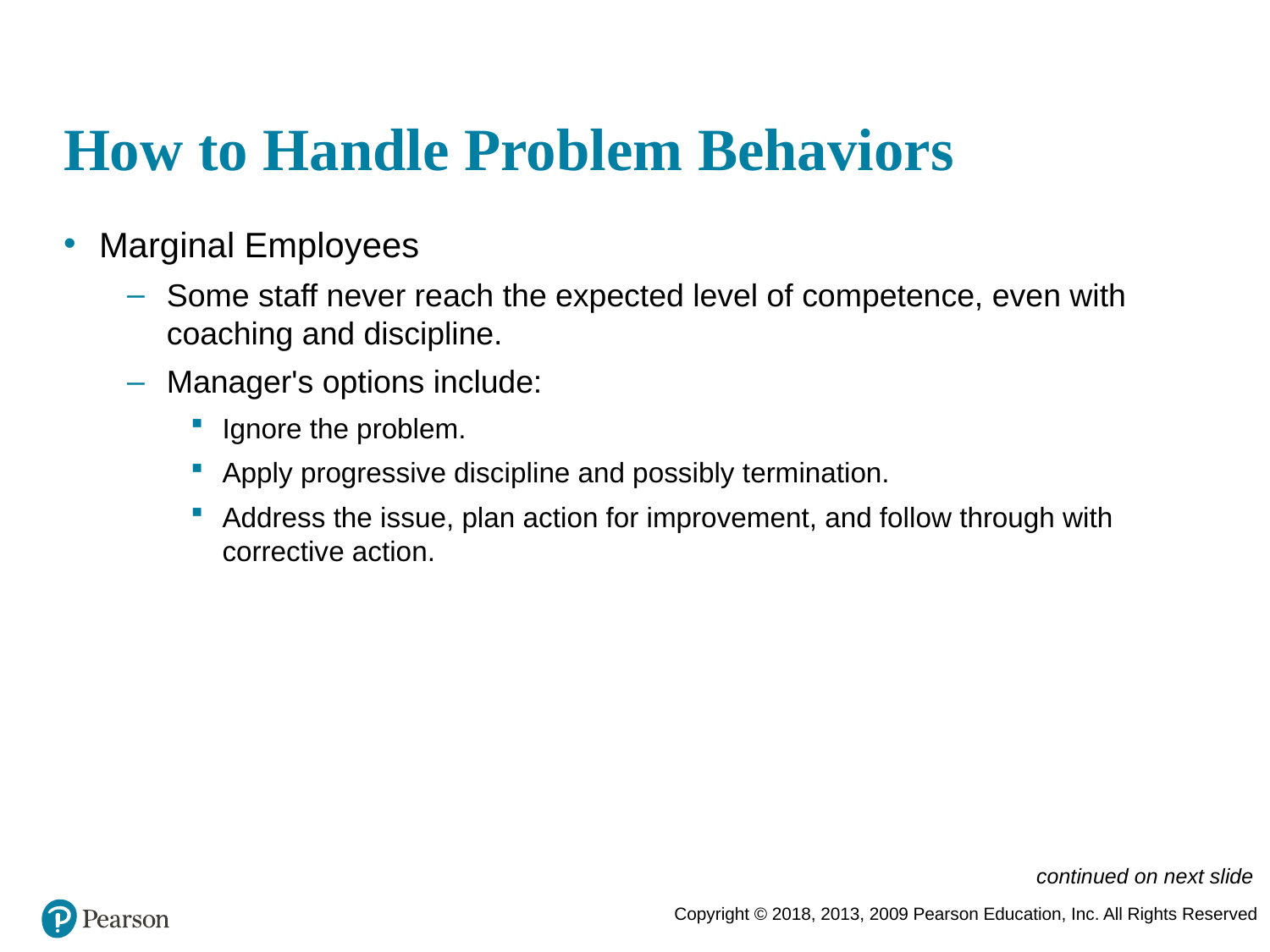

# How to Handle Problem Behaviors
Marginal Employees
Some staff never reach the expected level of competence, even with coaching and discipline.
Manager's options include:
Ignore the problem.
Apply progressive discipline and possibly termination.
Address the issue, plan action for improvement, and follow through with corrective action.
continued on next slide